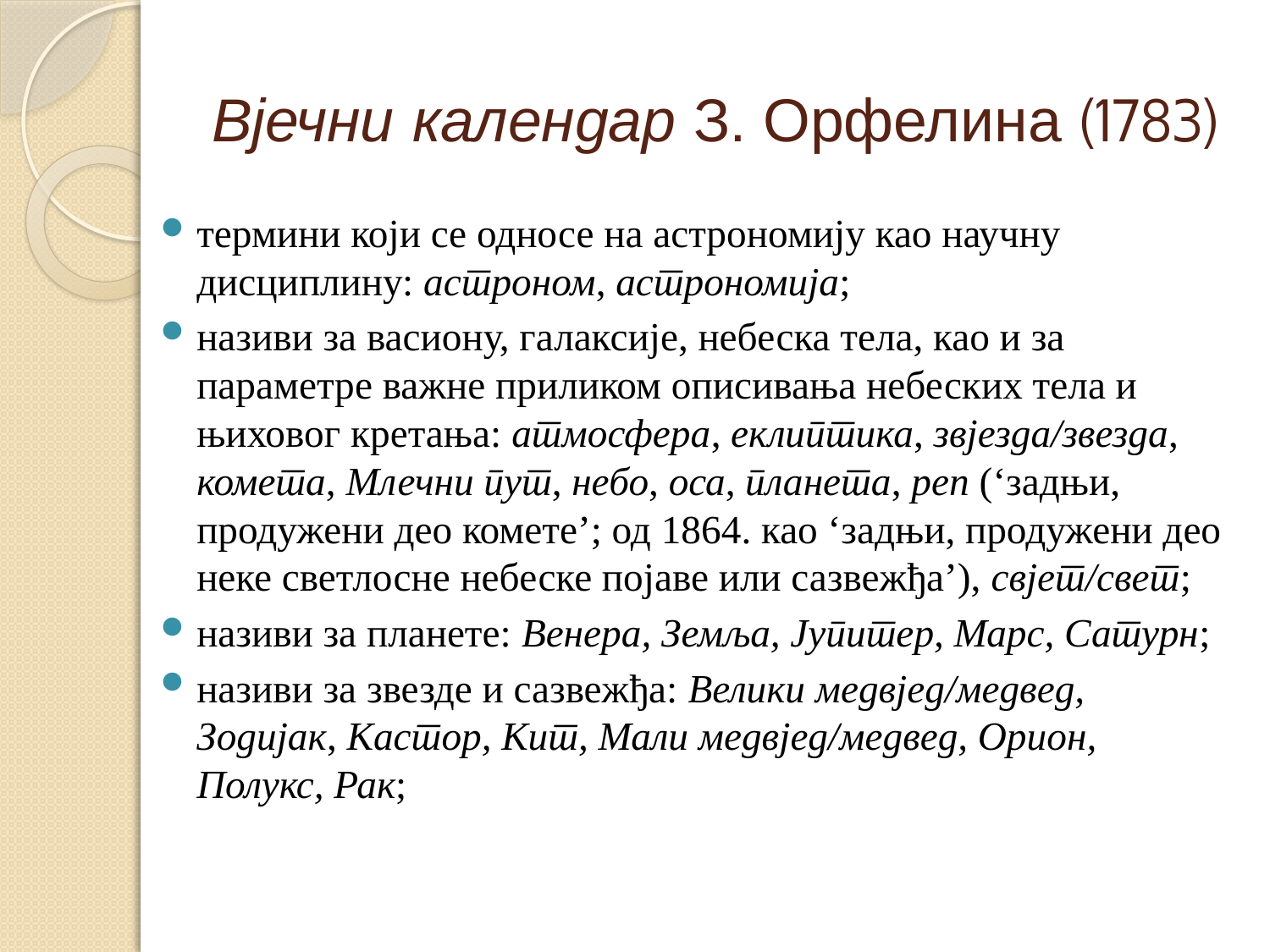

# Вјечни календар З. Орфелина (1783)
термини који се односе на астрономију као научну дисциплину: астроном, астрономија;
називи за васиону, галаксије, небеска тела, као и за параметре важне приликом описивања небеских тела и њиховог кретања: атмосфера, еклиптика, звјезда/звезда, комета, Млечни пут, небо, оса, планета, реп (‘задњи, продужени део комете’; од 1864. као ‘задњи, продужени део неке светлосне небеске појаве или сазвежђа’), свјет/свет;
називи за планете: Венера, Земља, Јупитер, Марс, Сатурн;
називи за звезде и сазвежђа: Велики медвјед/медвед, Зодијак, Кастор, Кит, Мали медвјед/медвед, Орион, Полукс, Рак;